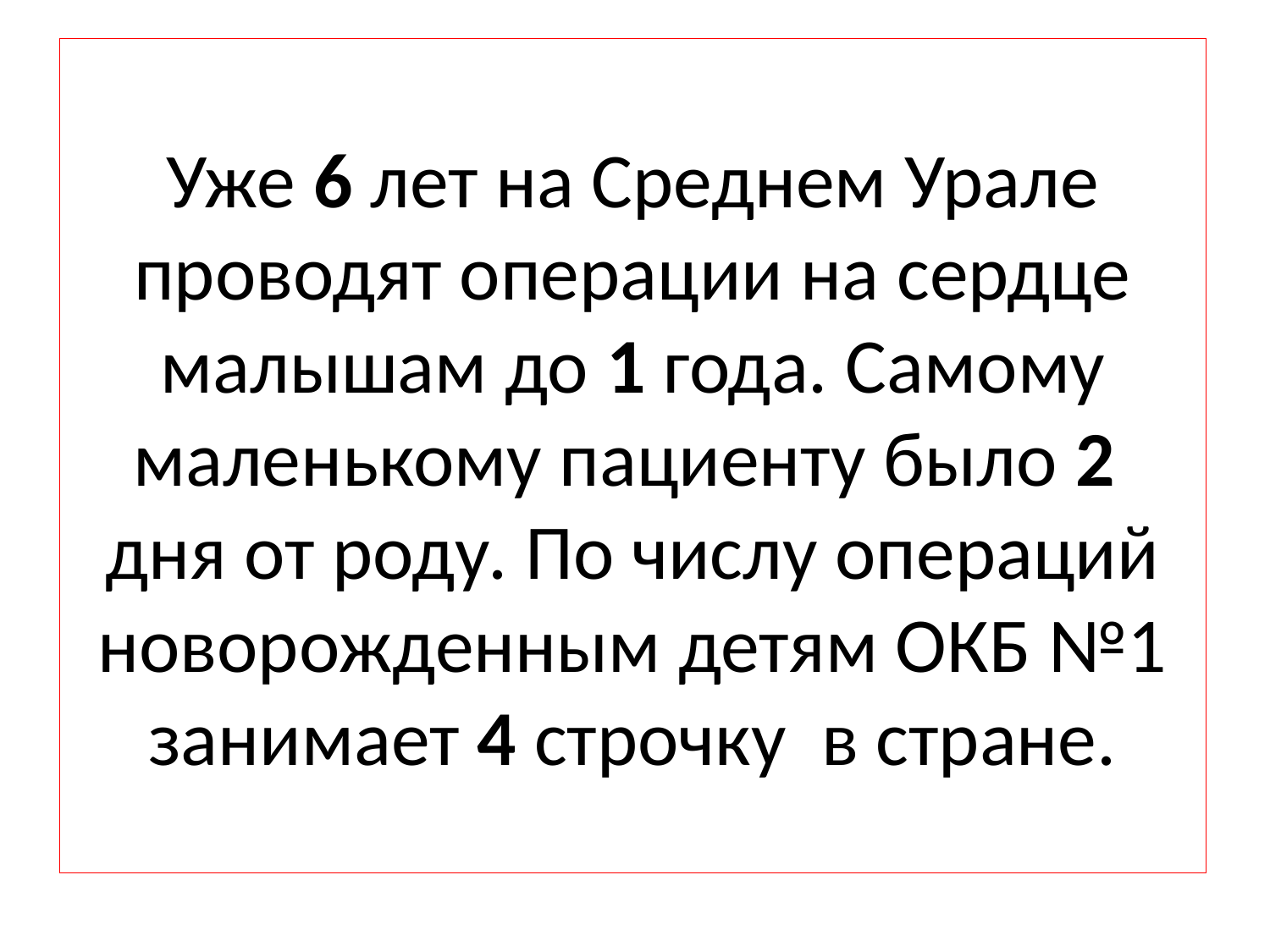

# Уже 6 лет на Среднем Урале проводят операции на сердце малышам до 1 года. Самому маленькому пациенту было 2  дня от роду. По числу операций новорожденным детям ОКБ №1 занимает 4 строчку  в стране.